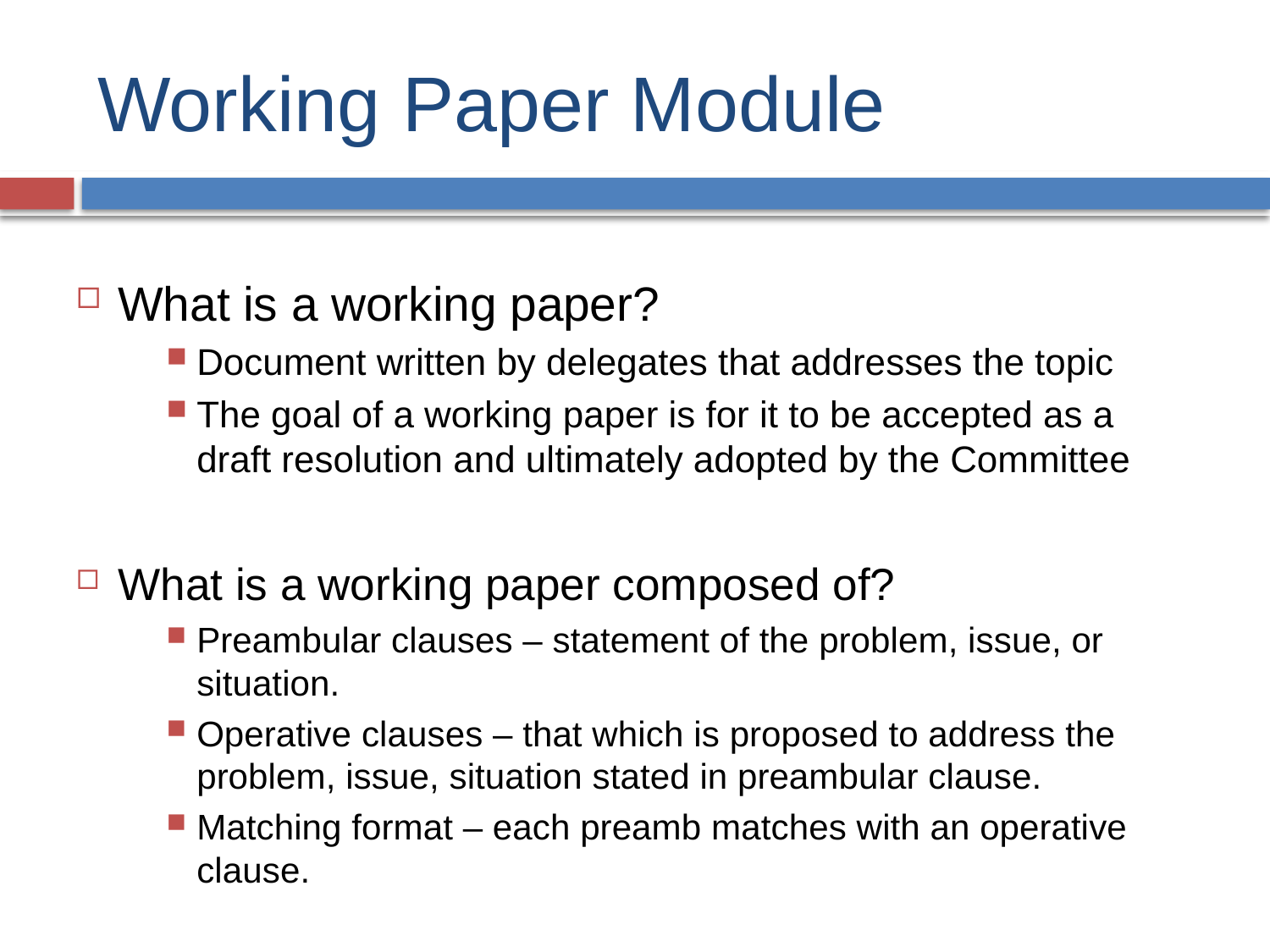

# Working Paper Module
What is a working paper?
Document written by delegates that addresses the topic
The goal of a working paper is for it to be accepted as a draft resolution and ultimately adopted by the Committee

What is a working paper composed of?
Preambular clauses – statement of the problem, issue, or situation.
Operative clauses – that which is proposed to address the problem, issue, situation stated in preambular clause.
Matching format – each preamb matches with an operative clause.